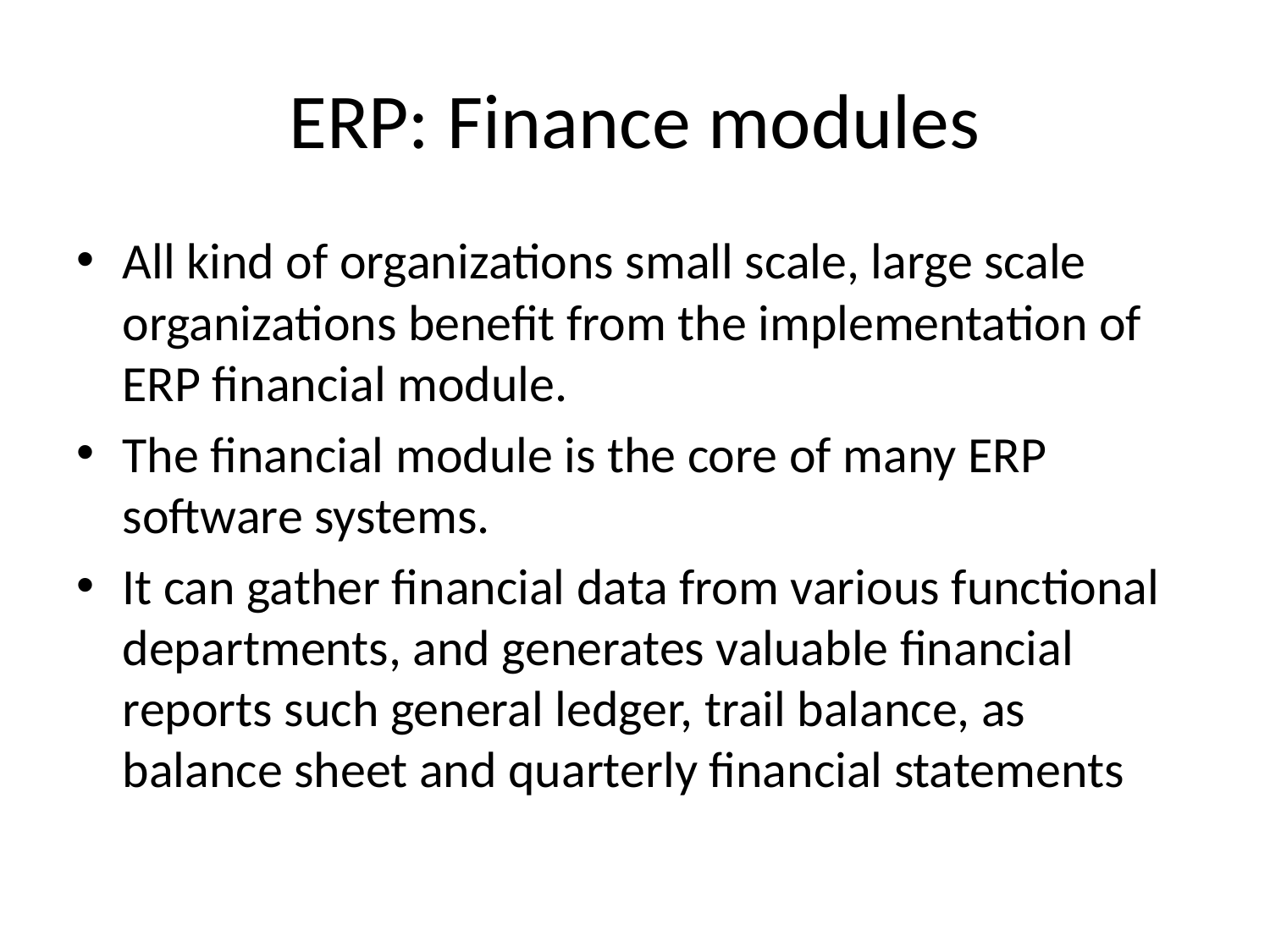

# ERP: Finance modules
All kind of organizations small scale, large scale organizations benefit from the implementation of ERP financial module.
The financial module is the core of many ERP software systems.
It can gather financial data from various functional departments, and generates valuable financial reports such general ledger, trail balance, as balance sheet and quarterly financial statements